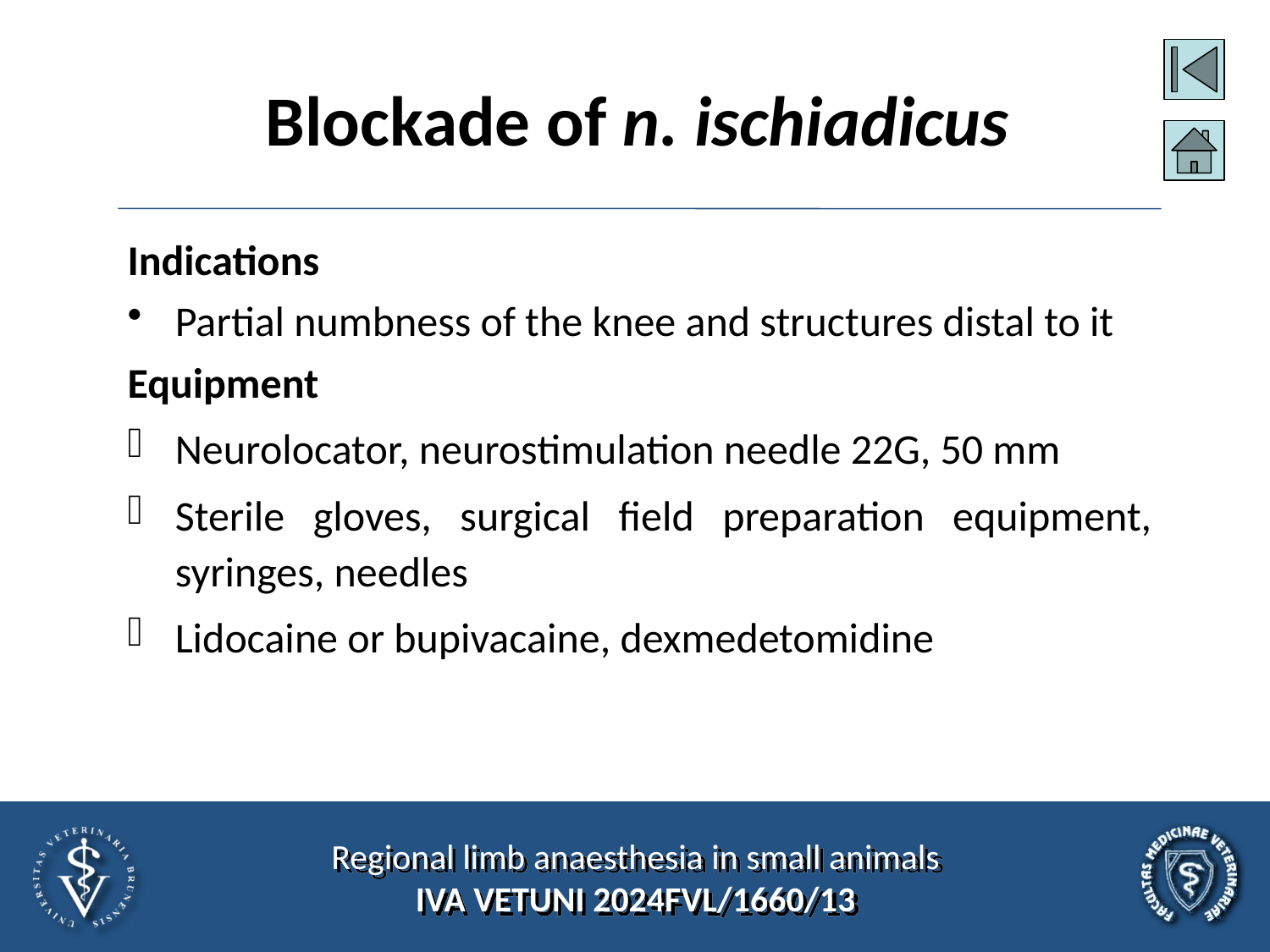

# Blockade of n. ischiadicus

Indications
Partial numbness of the knee and structures distal to it
Equipment
Neurolocator, neurostimulation needle 22G, 50 mm
Sterile gloves, surgical field preparation equipment, syringes, needles
Lidocaine or bupivacaine, dexmedetomidine